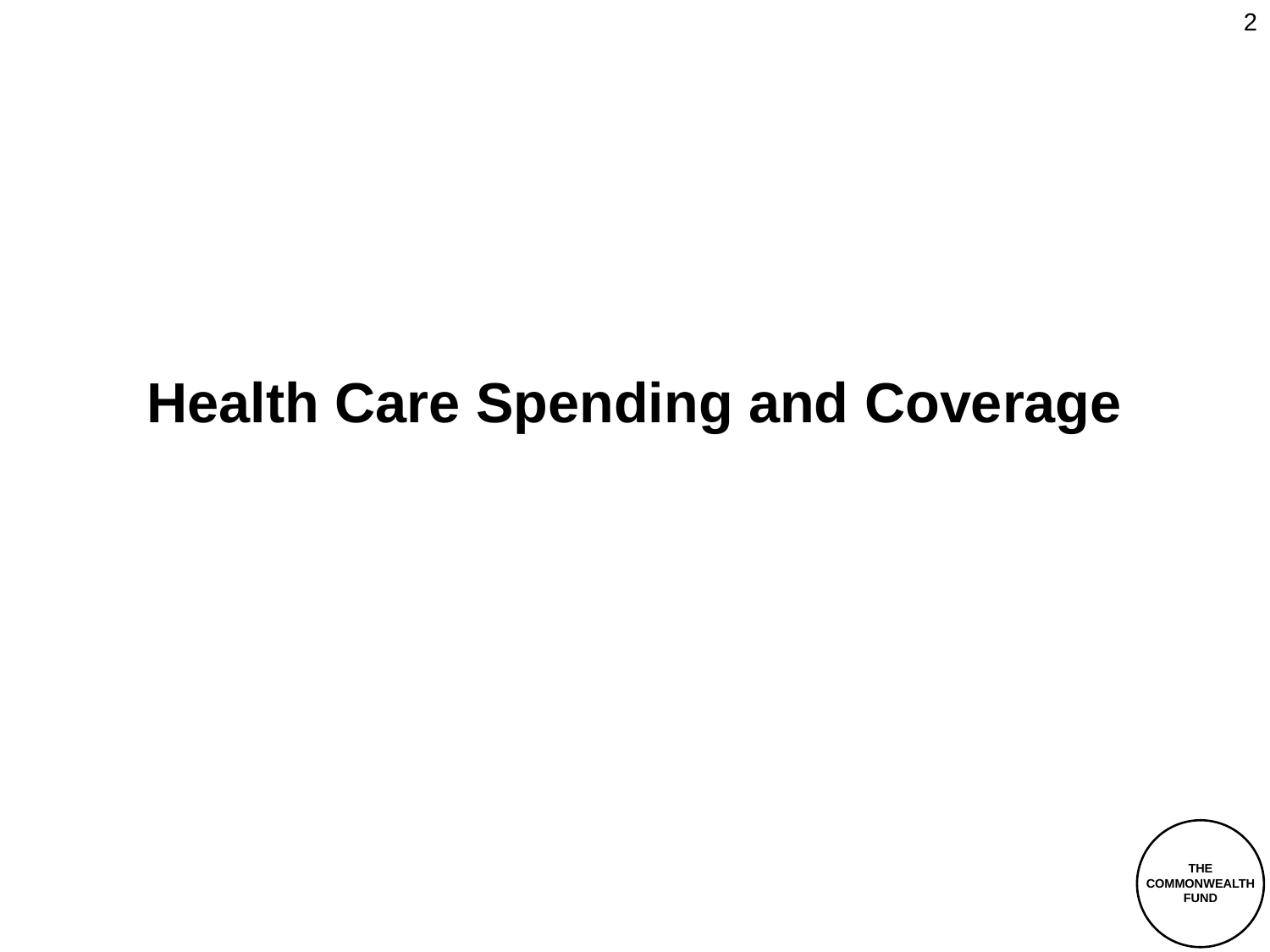

2
# Health Care Spending and Coverage

THE
COMMONWEALTH
FUND